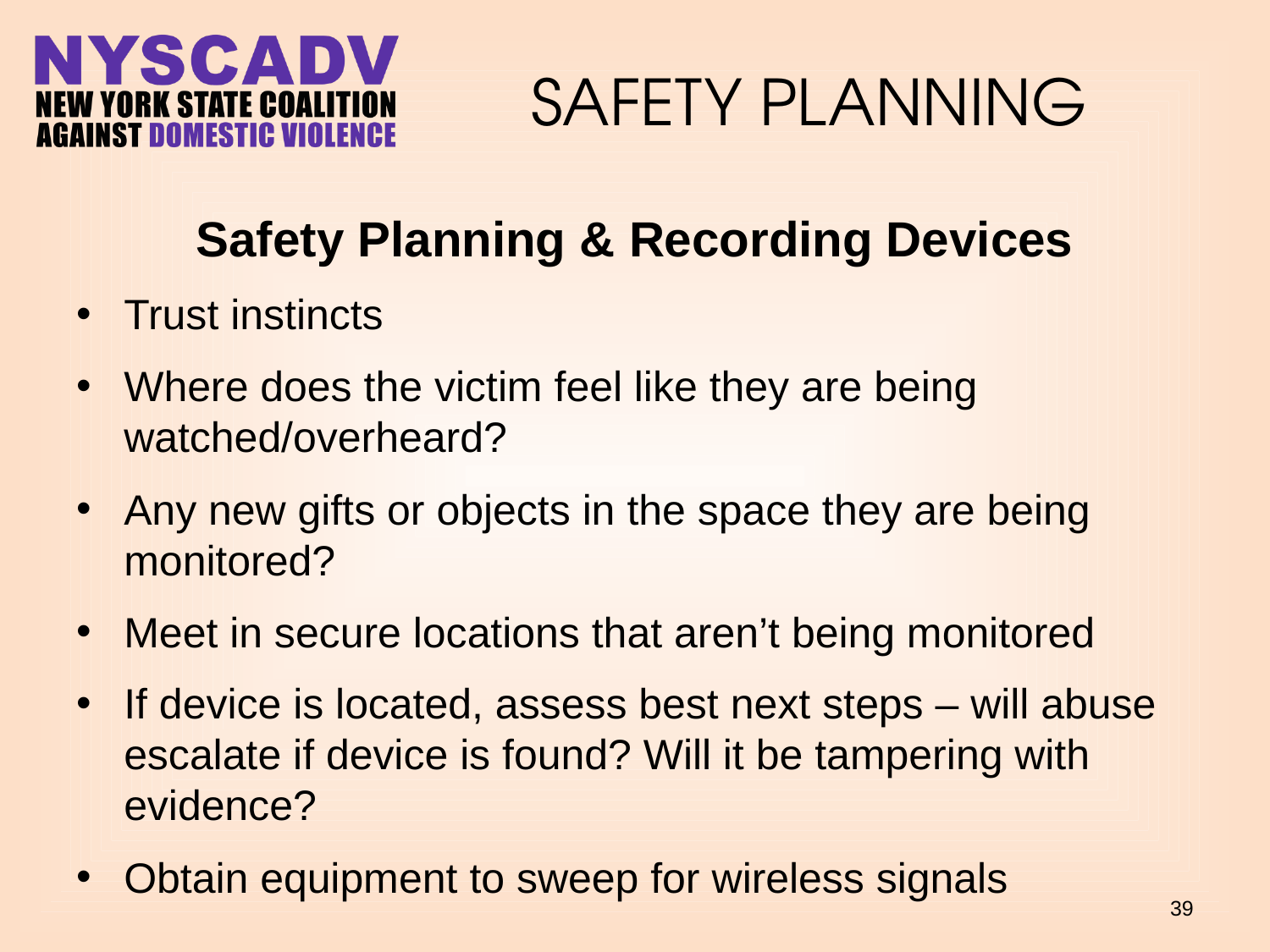

# SAFETY PLANNING
Safety Planning & Recording Devices
Trust instincts
Where does the victim feel like they are being watched/overheard?
Any new gifts or objects in the space they are being monitored?
Meet in secure locations that aren’t being monitored
If device is located, assess best next steps – will abuse escalate if device is found? Will it be tampering with evidence?
Obtain equipment to sweep for wireless signals
39